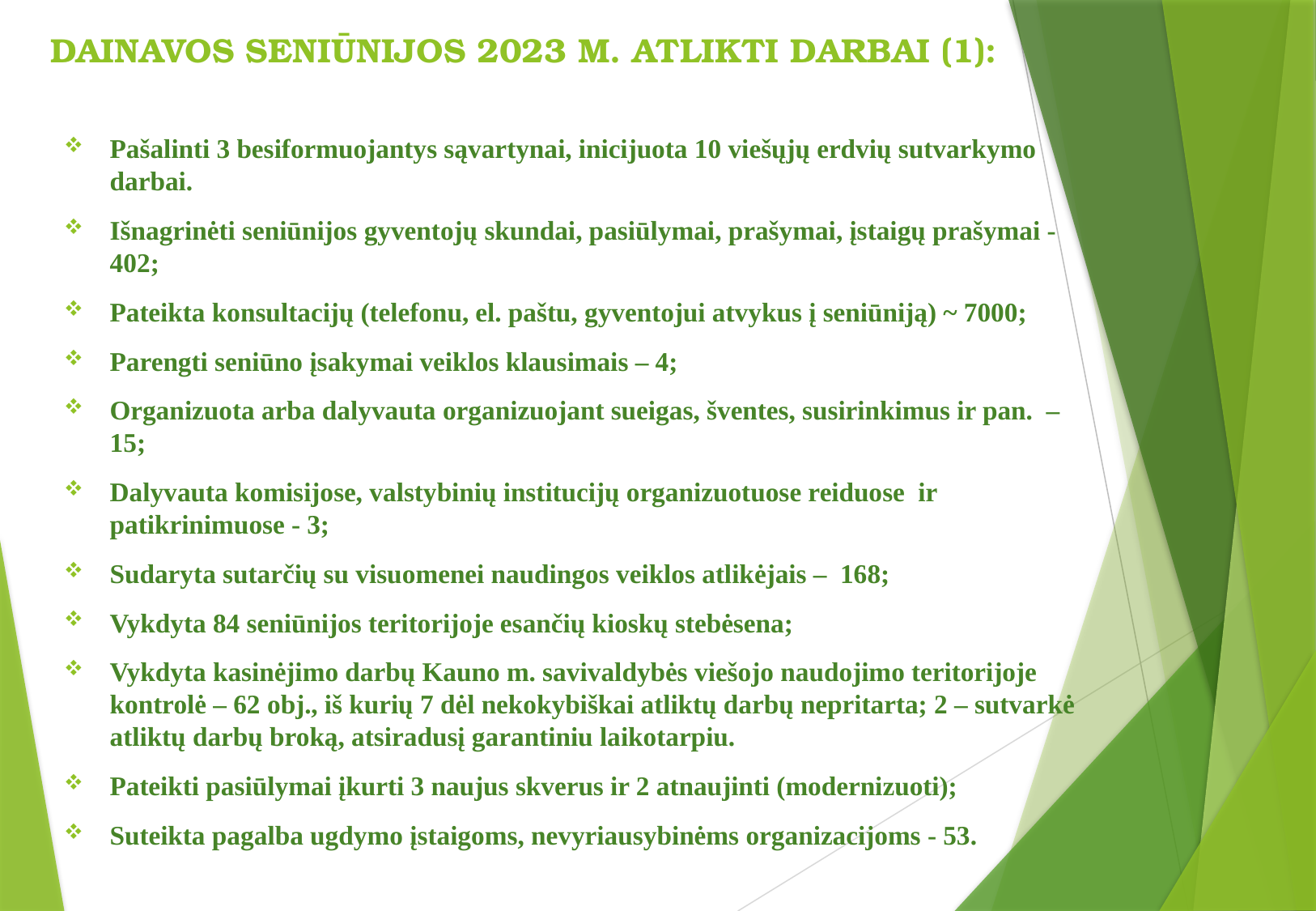

# DAINAVOS SENIŪNIJOS 2023 M. ATLIKTI DARBAI (1):
Pašalinti 3 besiformuojantys sąvartynai, inicijuota 10 viešųjų erdvių sutvarkymo darbai.
Išnagrinėti seniūnijos gyventojų skundai, pasiūlymai, prašymai, įstaigų prašymai - 402;
Pateikta konsultacijų (telefonu, el. paštu, gyventojui atvykus į seniūniją) ~ 7000;
Parengti seniūno įsakymai veiklos klausimais – 4;
Organizuota arba dalyvauta organizuojant sueigas, šventes, susirinkimus ir pan.  –  15;
Dalyvauta komisijose, valstybinių institucijų organizuotuose reiduose  ir patikrinimuose - 3;
Sudaryta sutarčių su visuomenei naudingos veiklos atlikėjais –  168;
Vykdyta 84 seniūnijos teritorijoje esančių kioskų stebėsena;
Vykdyta kasinėjimo darbų Kauno m. savivaldybės viešojo naudojimo teritorijoje kontrolė – 62 obj., iš kurių 7 dėl nekokybiškai atliktų darbų nepritarta; 2 – sutvarkė atliktų darbų broką, atsiradusį garantiniu laikotarpiu.
Pateikti pasiūlymai įkurti 3 naujus skverus ir 2 atnaujinti (modernizuoti);
Suteikta pagalba ugdymo įstaigoms, nevyriausybinėms organizacijoms - 53.